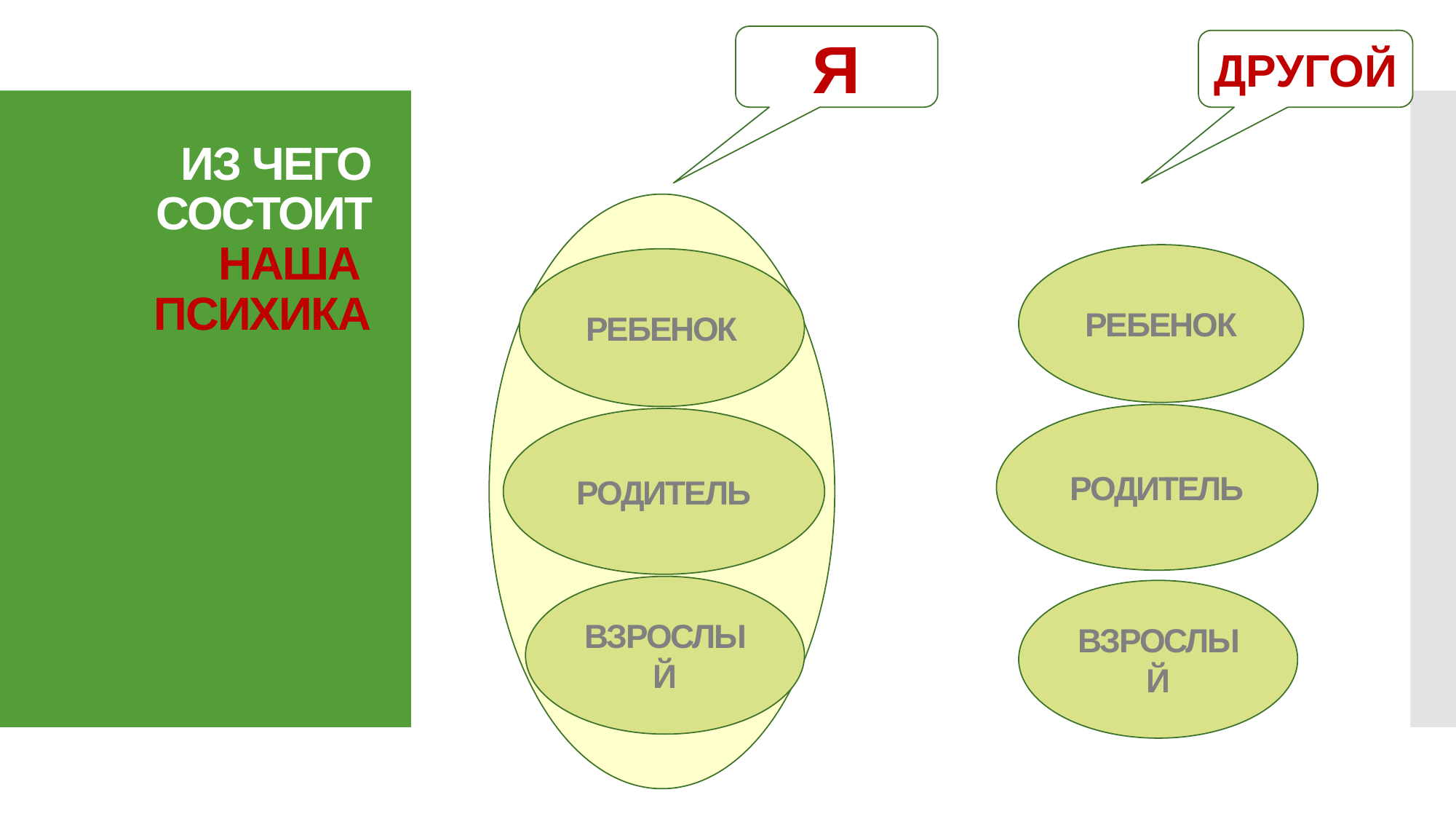

Я
ДРУГОЙ
# ИЗ ЧЕГО СОСТОИТ НАША  ПСИХИКА

РЕБЕНОК
РЕБЕНОК
РОДИТЕЛЬ
РОДИТЕЛЬ
ВЗРОСЛЫЙ
ВЗРОСЛЫЙ